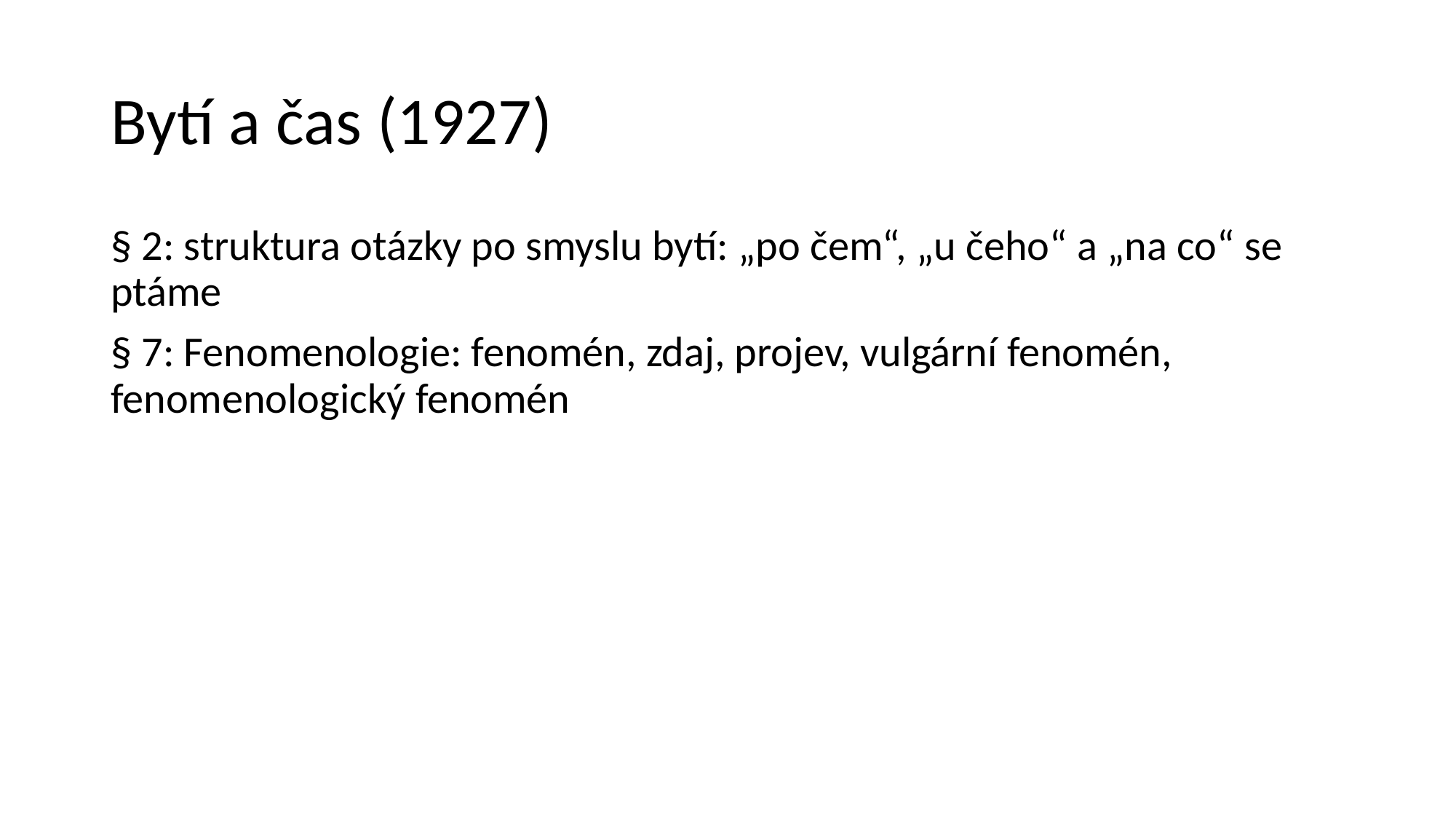

# Bytí a čas (1927)
§ 2: struktura otázky po smyslu bytí: „po čem“, „u čeho“ a „na co“ se ptáme
§ 7: Fenomenologie: fenomén, zdaj, projev, vulgární fenomén, fenomenologický fenomén